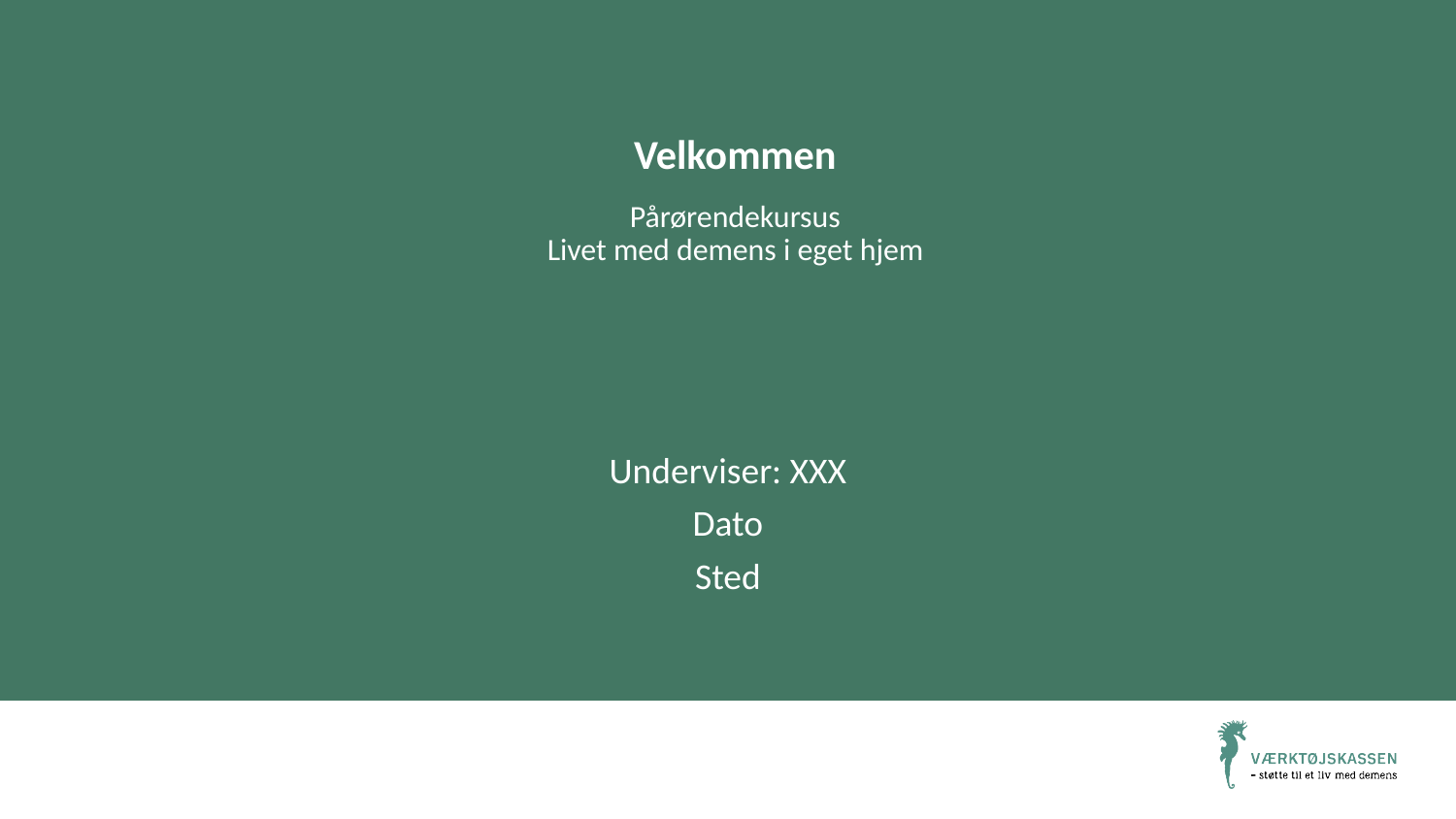

# Velkommen Pårørendekursus Livet med demens i eget hjem

Underviser: XXX
Dato
Sted